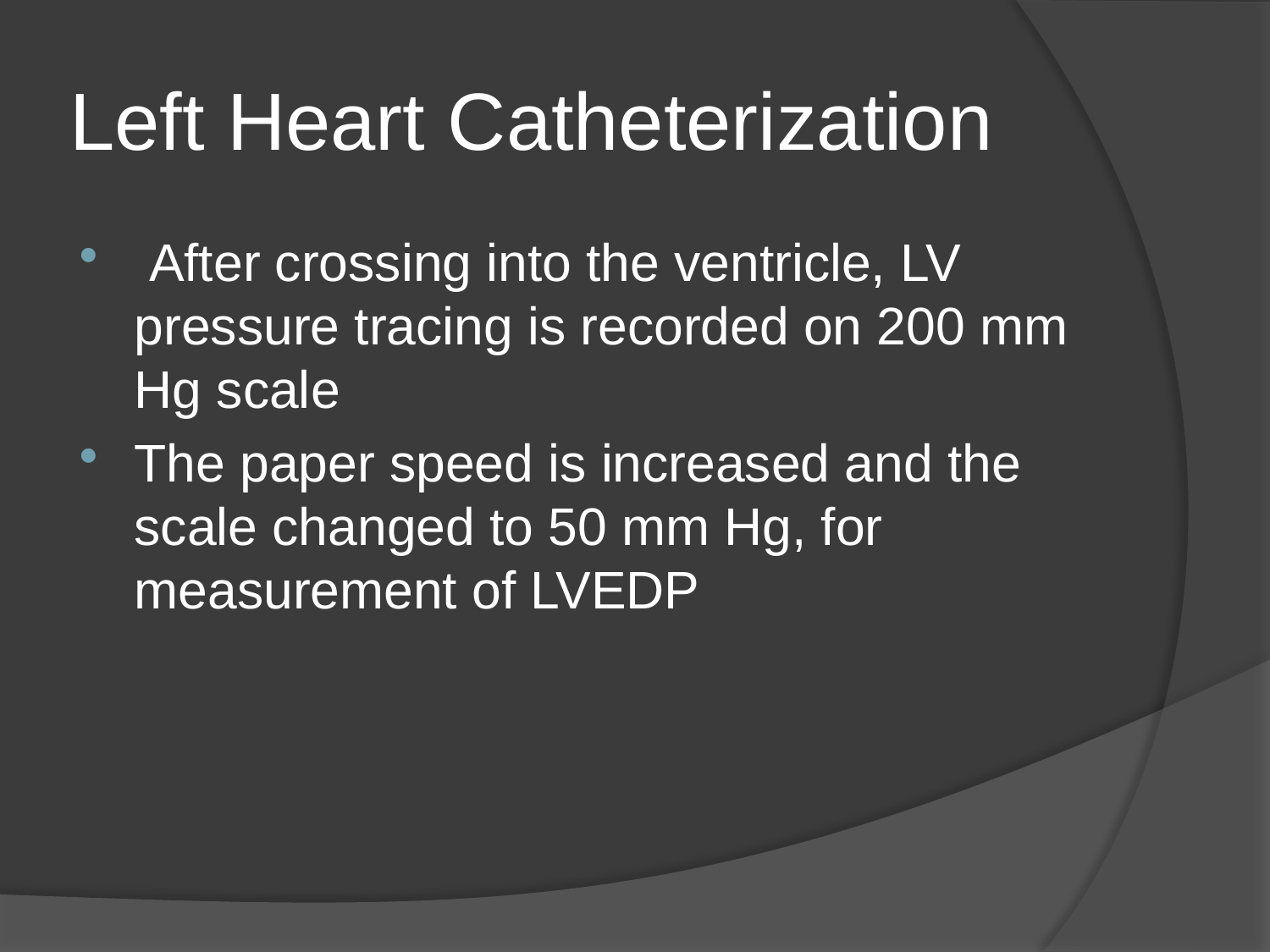

# Left Heart Catheterization
 After crossing into the ventricle, LV pressure tracing is recorded on 200 mm Hg scale
The paper speed is increased and the scale changed to 50 mm Hg, for measurement of LVEDP